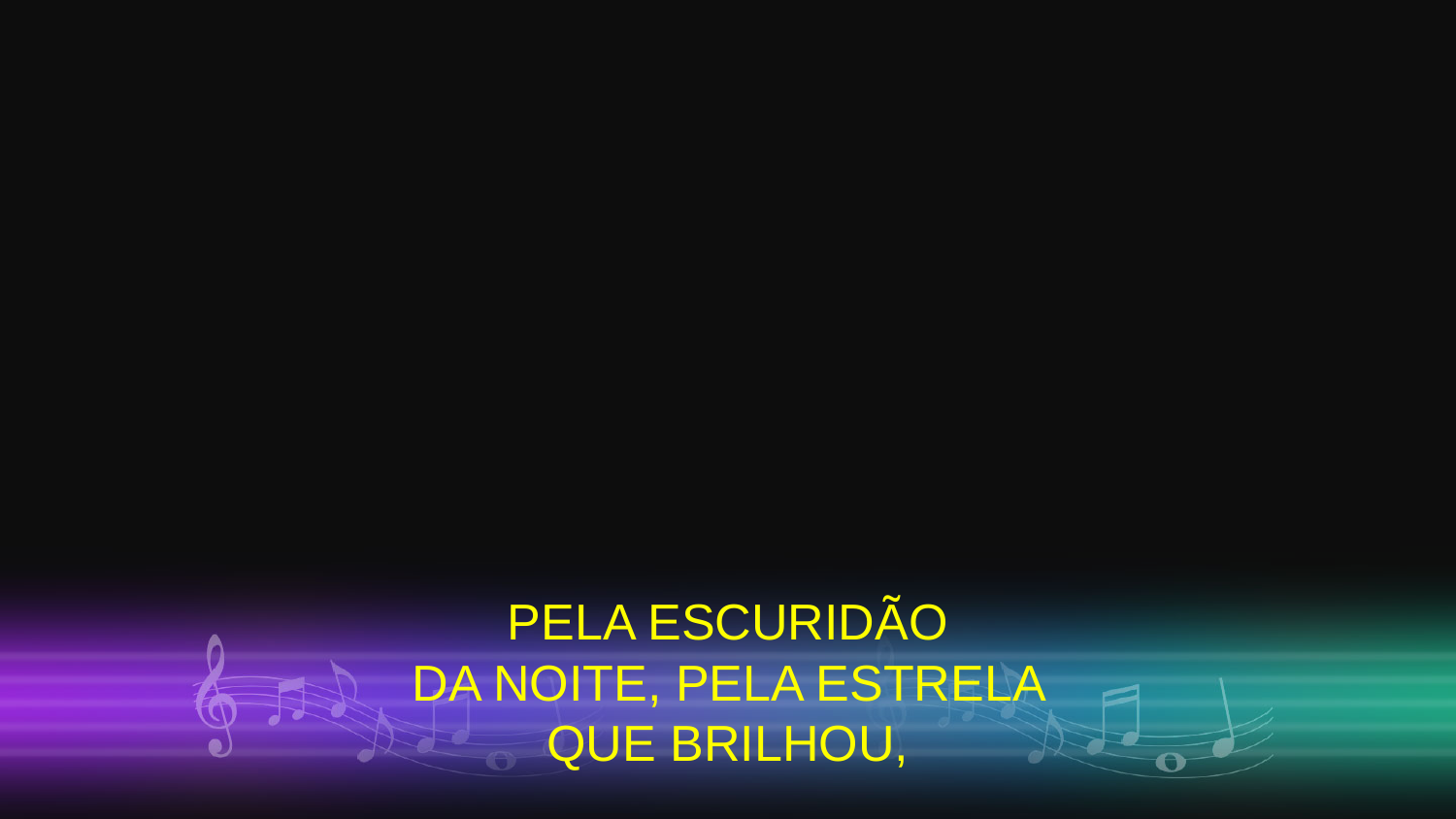

PELA ESCURIDÃO
 DA NOITE, PELA ESTRELA
QUE BRILHOU,